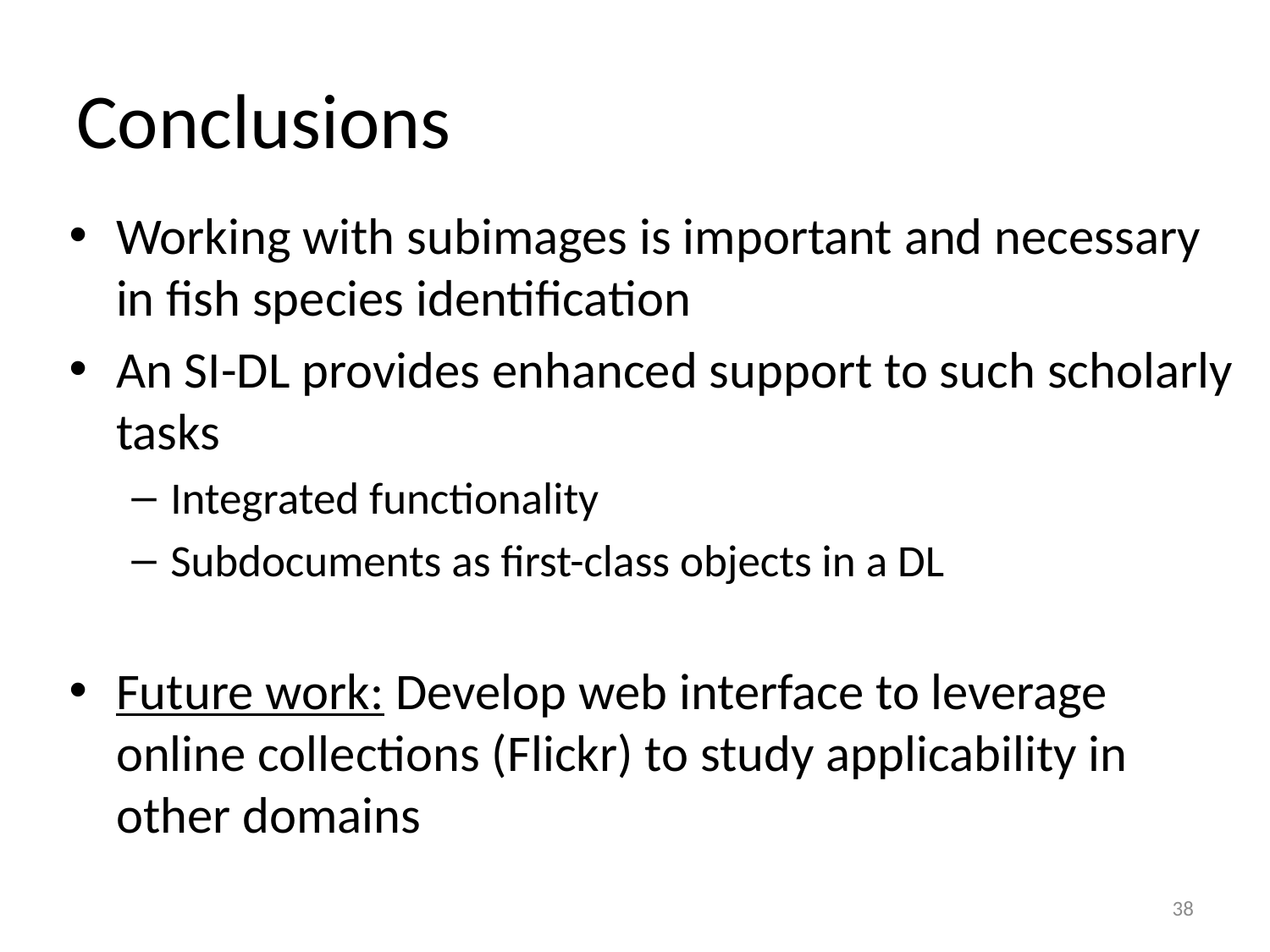

# Conclusions
Working with subimages is important and necessary in fish species identification
An SI-DL provides enhanced support to such scholarly tasks
Integrated functionality
Subdocuments as first-class objects in a DL

Future work: Develop web interface to leverage online collections (Flickr) to study applicability in other domains
38